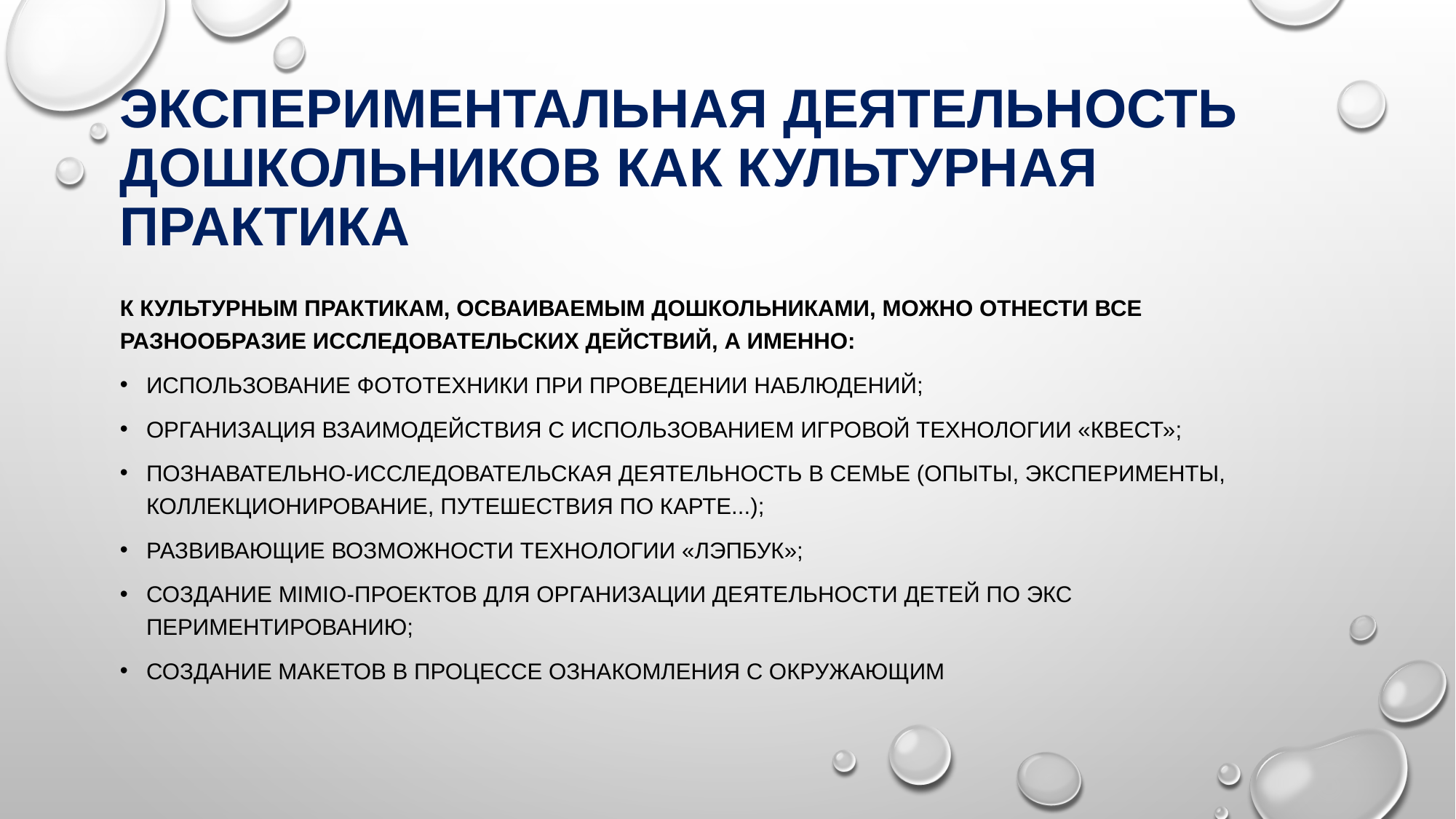

# Экспериментальная деятельность дошкольников как культурная практика
К культурным практикам, осваиваемым дошкольниками, можно отнести все разнообразие исследовательских действий, а именно:
использование фототехники при проведении наблюдений;
организация взаимодействия с использованием игровой технологии «квест»;
познавательно-исследовательская деятельность в семье (опыты, экспе­рименты, коллекционирование, путешествия по карте...);
развивающие возможности технологии «лэпбук»;
создание mimio-проектов для организации деятельности детей по экс­периментированию;
создание макетов в процессе ознакомления с окружающим